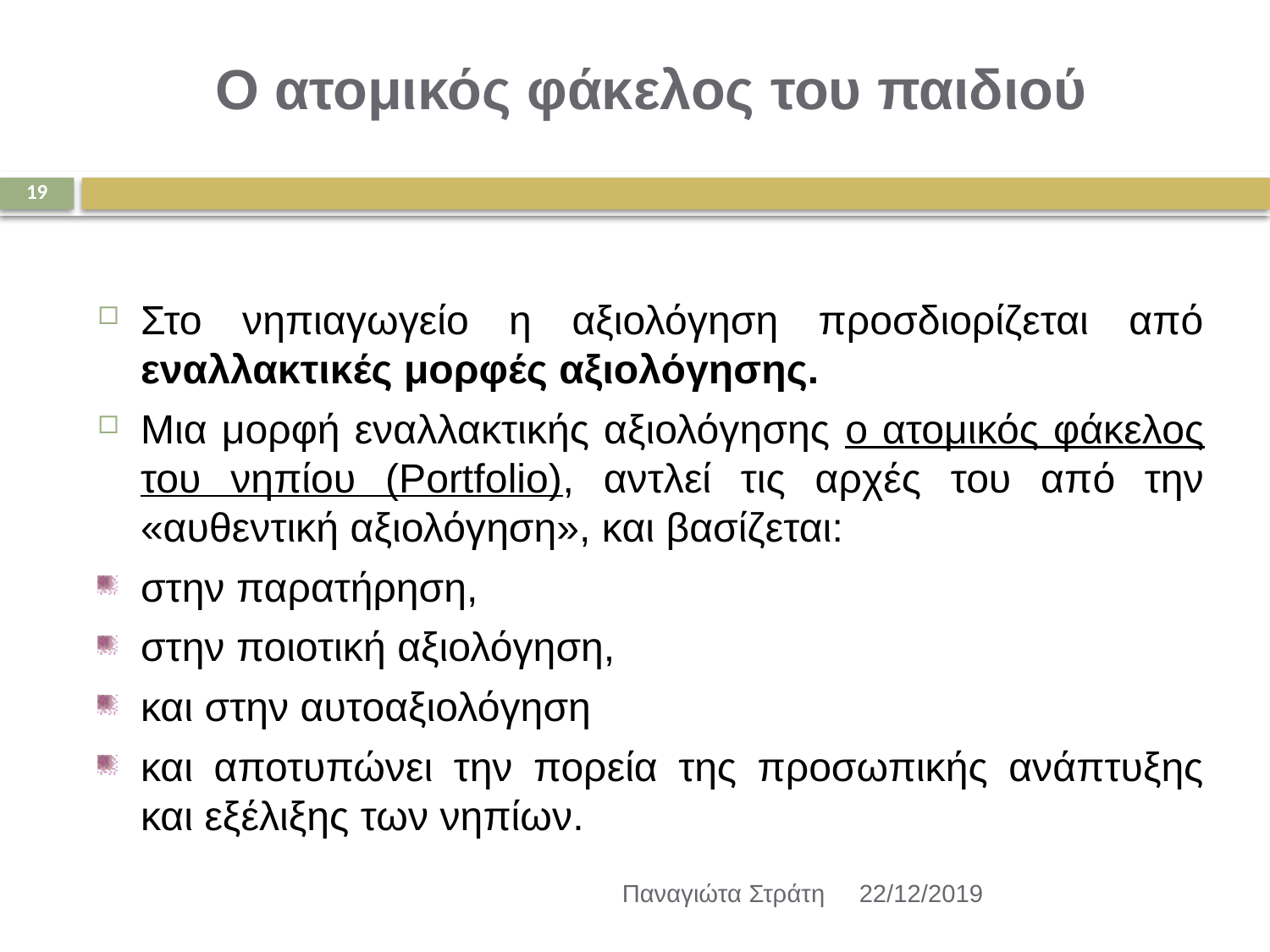

# Ο ατομικός φάκελος του παιδιού
19

Στο νηπιαγωγείο η αξιολόγηση προσδιορίζεται από εναλλακτικές μορφές αξιολόγησης.
Μια μορφή εναλλακτικής αξιολόγησης ο ατομικός φάκελος του νηπίου (Portfolio), αντλεί τις αρχές του από την «αυθεντική αξιολόγηση», και βασίζεται:
στην παρατήρηση,
στην ποιοτική αξιολόγηση,
και στην αυτοαξιολόγηση
και αποτυπώνει την πορεία της προσωπικής ανάπτυξης και εξέλιξης των νηπίων.

Παναγιώτα Στράτη
22/12/2019